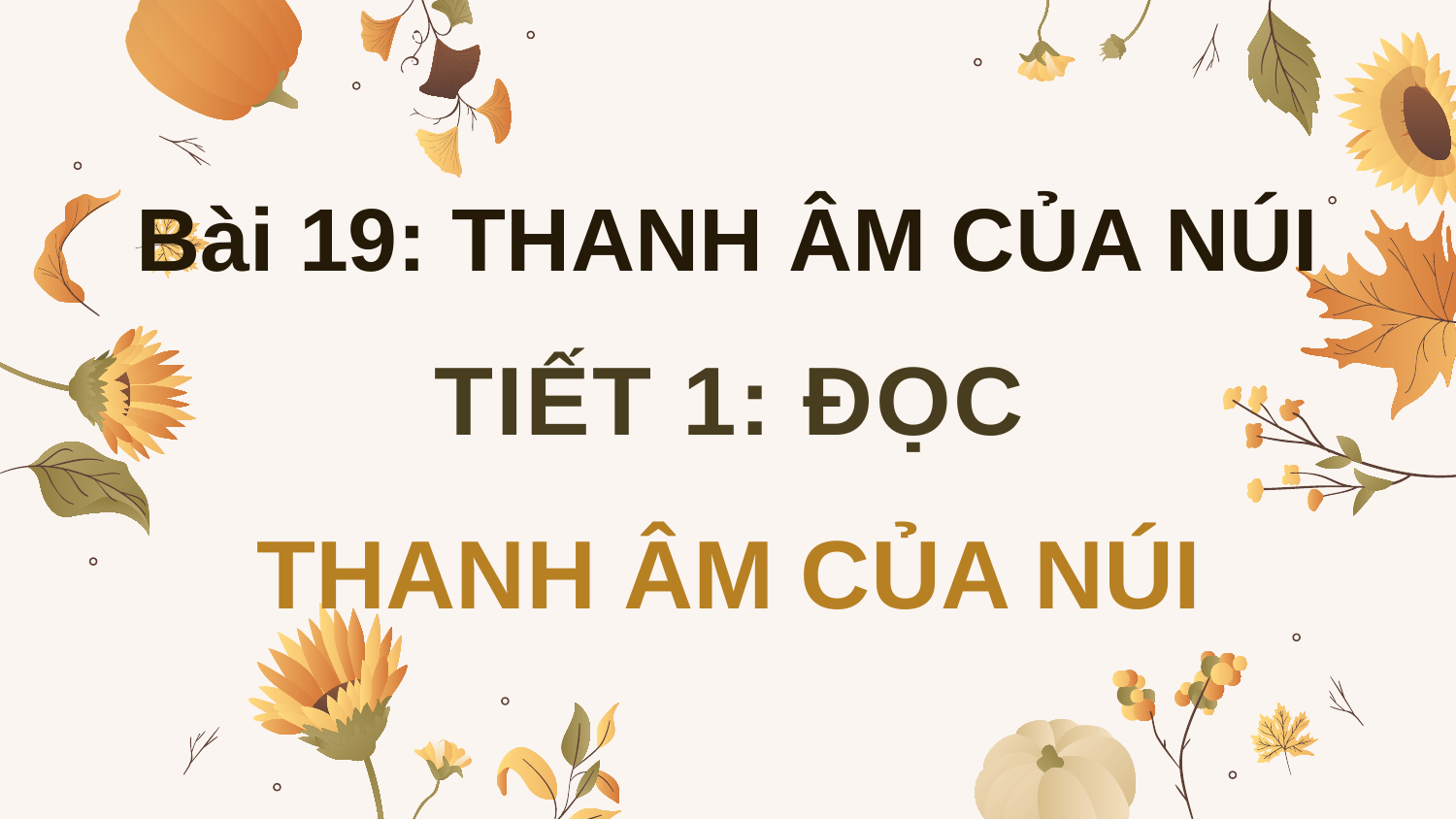

Bài 19: THANH ÂM CỦA NÚI
TIẾT 1: ĐỌC
THANH ÂM CỦA NÚI